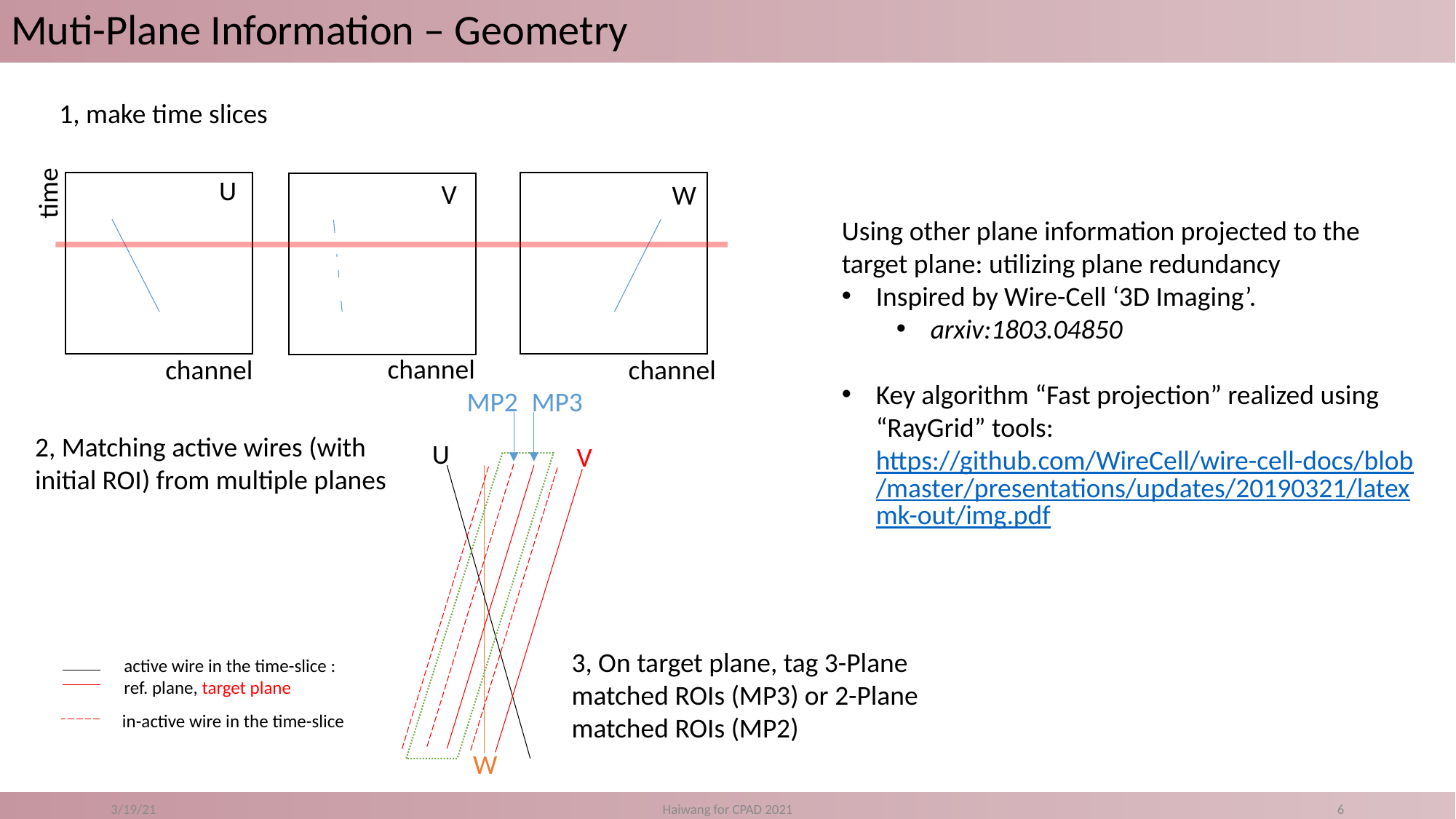

# Muti-Plane Information – Geometry
1, make time slices
U
time
V
W

Using other plane information projected to the target plane: utilizing plane redundancy
Inspired by Wire-Cell ‘3D Imaging’.
arxiv:1803.04850

Key algorithm “Fast projection” realized using “RayGrid” tools: https://github.com/WireCell/wire-cell-docs/blob/master/presentations/updates/20190321/latexmk-out/img.pdf

channel
channel
channel
MP2
MP3
2, Matching active wires (with initial ROI) from multiple planes
U
V

3, On target plane, tag 3-Plane matched ROIs (MP3) or 2-Plane matched ROIs (MP2)
active wire in the time-slice :
ref. plane, target plane
in-active wire in the time-slice
W
3/19/21
Haiwang for CPAD 2021
6